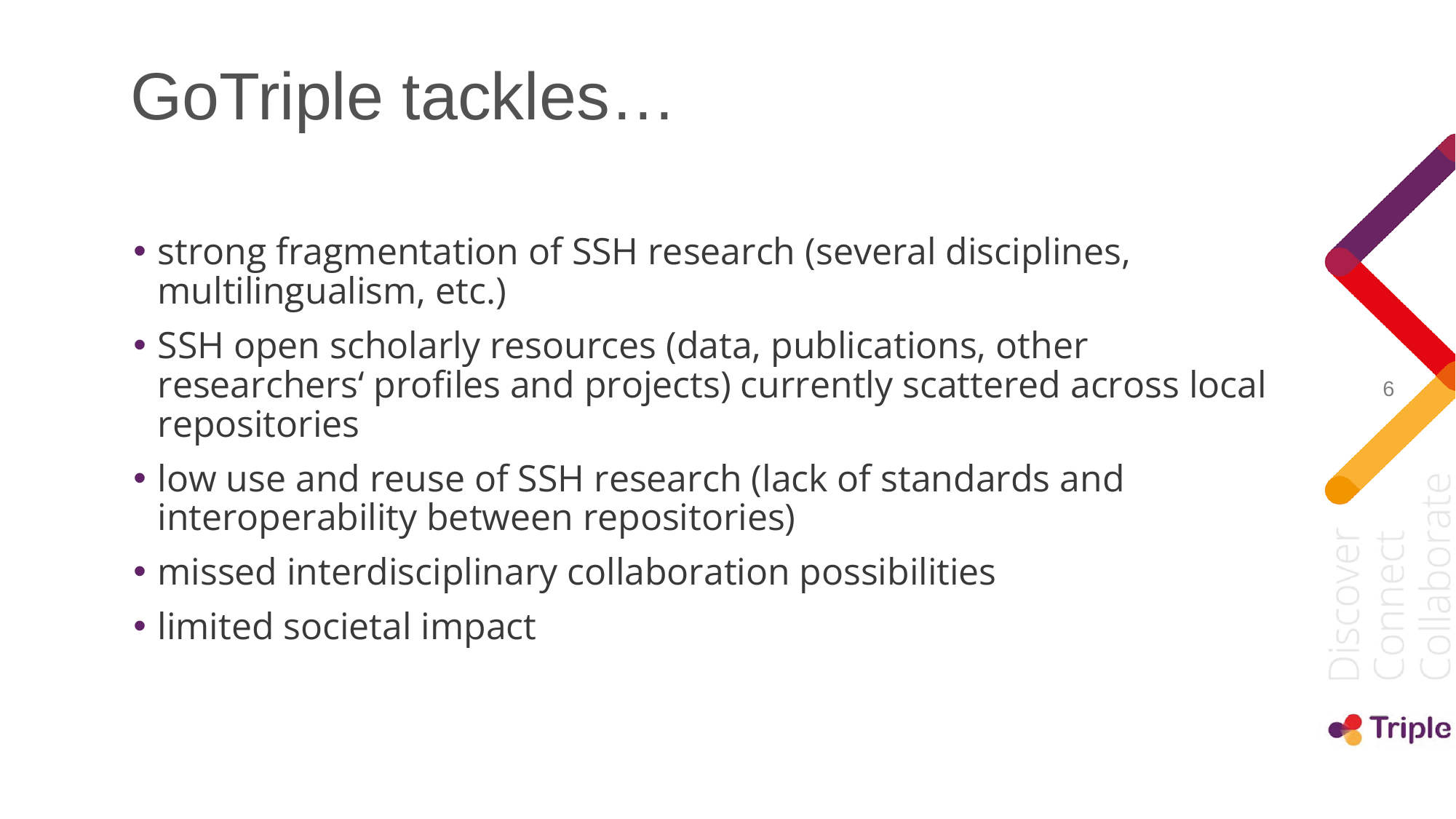

# GoTriple tackles…
strong fragmentation of SSH research (several disciplines, multilingualism, etc.)
SSH open scholarly resources (data, publications, other researchers‘ profiles and projects) currently scattered across local repositories
low use and reuse of SSH research (lack of standards and interoperability between repositories)
missed interdisciplinary collaboration possibilities
limited societal impact

6